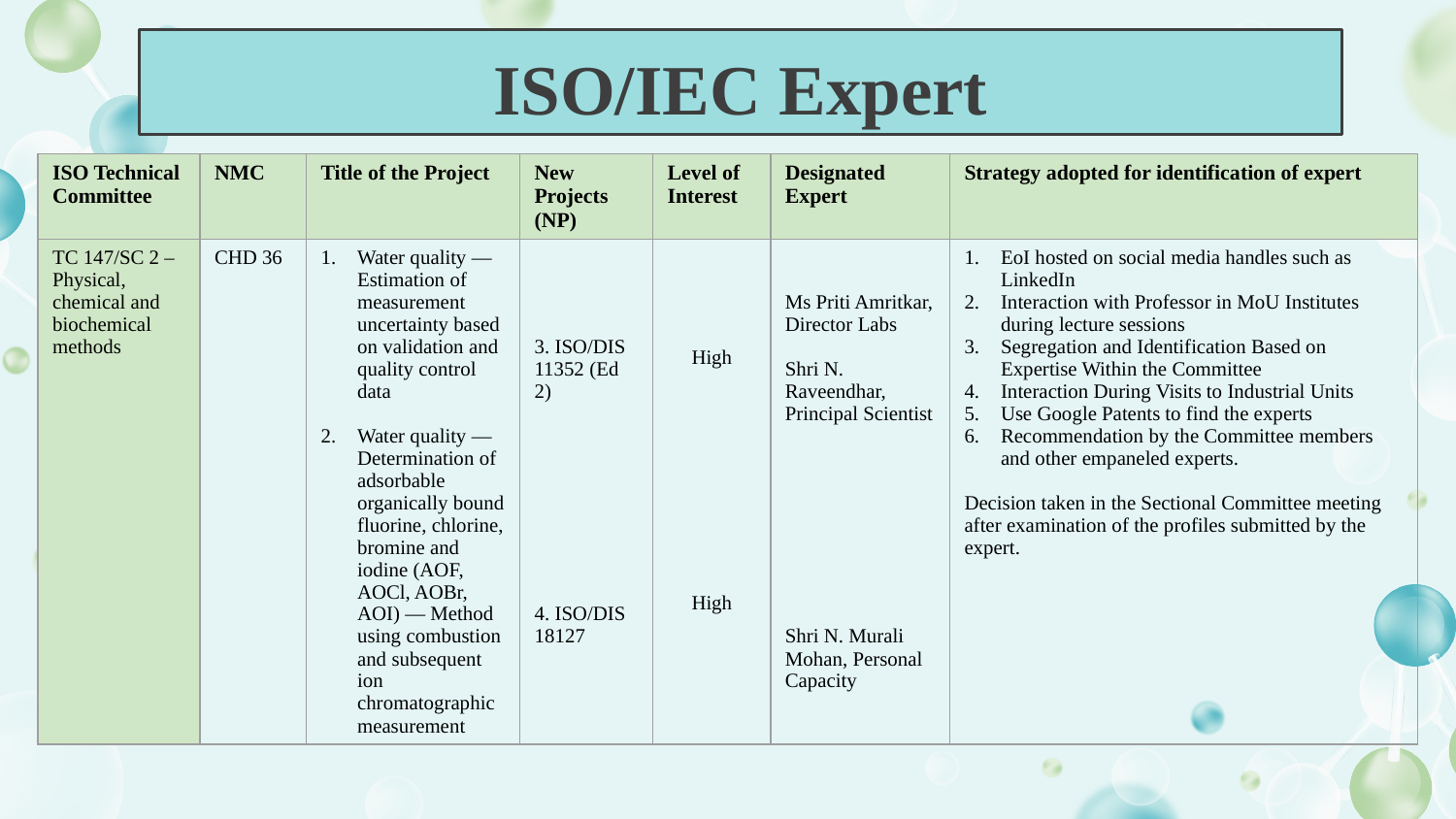

# ISO/IEC Expert
| ISO Technical Committee | NMC | Title of the Project | New Projects (NP) | Level of Interest | Designated Expert | Strategy adopted for identification of expert |
| --- | --- | --- | --- | --- | --- | --- |
| TC 147/SC 2 – Physical, chemical and biochemical methods | CHD 36 | Water quality — Estimation of measurement uncertainty based on validation and quality control data Water quality — Determination of adsorbable organically bound fluorine, chlorine, bromine and iodine (AOF, AOCl, AOBr, AOI) — Method using combustion and subsequent ion chromatographic measurement | 3. ISO/DIS 11352 (Ed 2) 4. ISO/DIS 18127 | High High | Ms Priti Amritkar, Director Labs Shri N. Raveendhar, Principal Scientist Shri N. Murali Mohan, Personal Capacity | EoI hosted on social media handles such as LinkedIn Interaction with Professor in MoU Institutes during lecture sessions Segregation and Identification Based on Expertise Within the Committee Interaction During Visits to Industrial Units Use Google Patents to find the experts Recommendation by the Committee members and other empaneled experts. Decision taken in the Sectional Committee meeting after examination of the profiles submitted by the expert. |